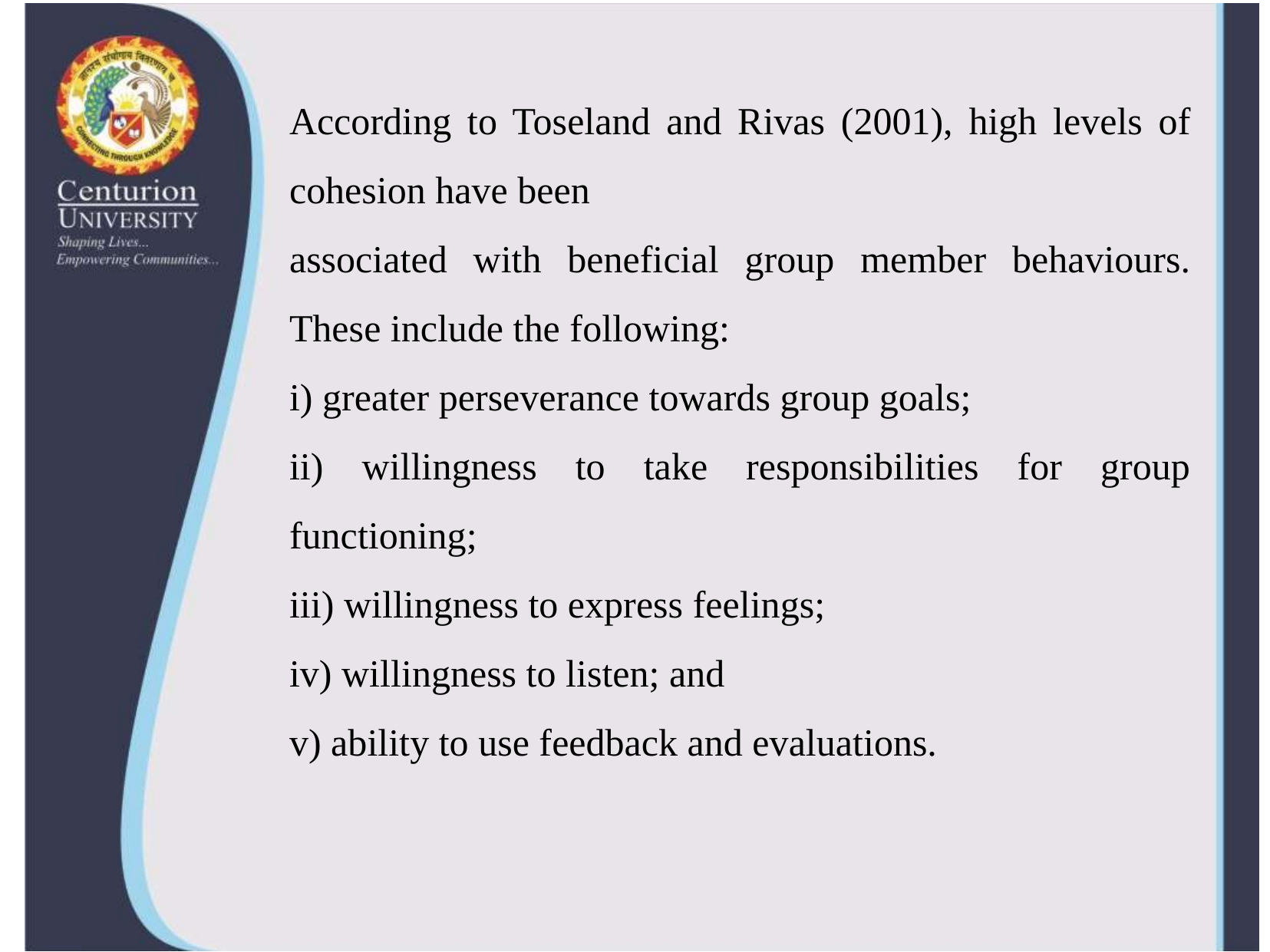

According to Toseland and Rivas (2001), high levels of cohesion have been
associated with beneficial group member behaviours. These include the following:
i) greater perseverance towards group goals;
ii) willingness to take responsibilities for group functioning;
iii) willingness to express feelings;
iv) willingness to listen; and
v) ability to use feedback and evaluations.